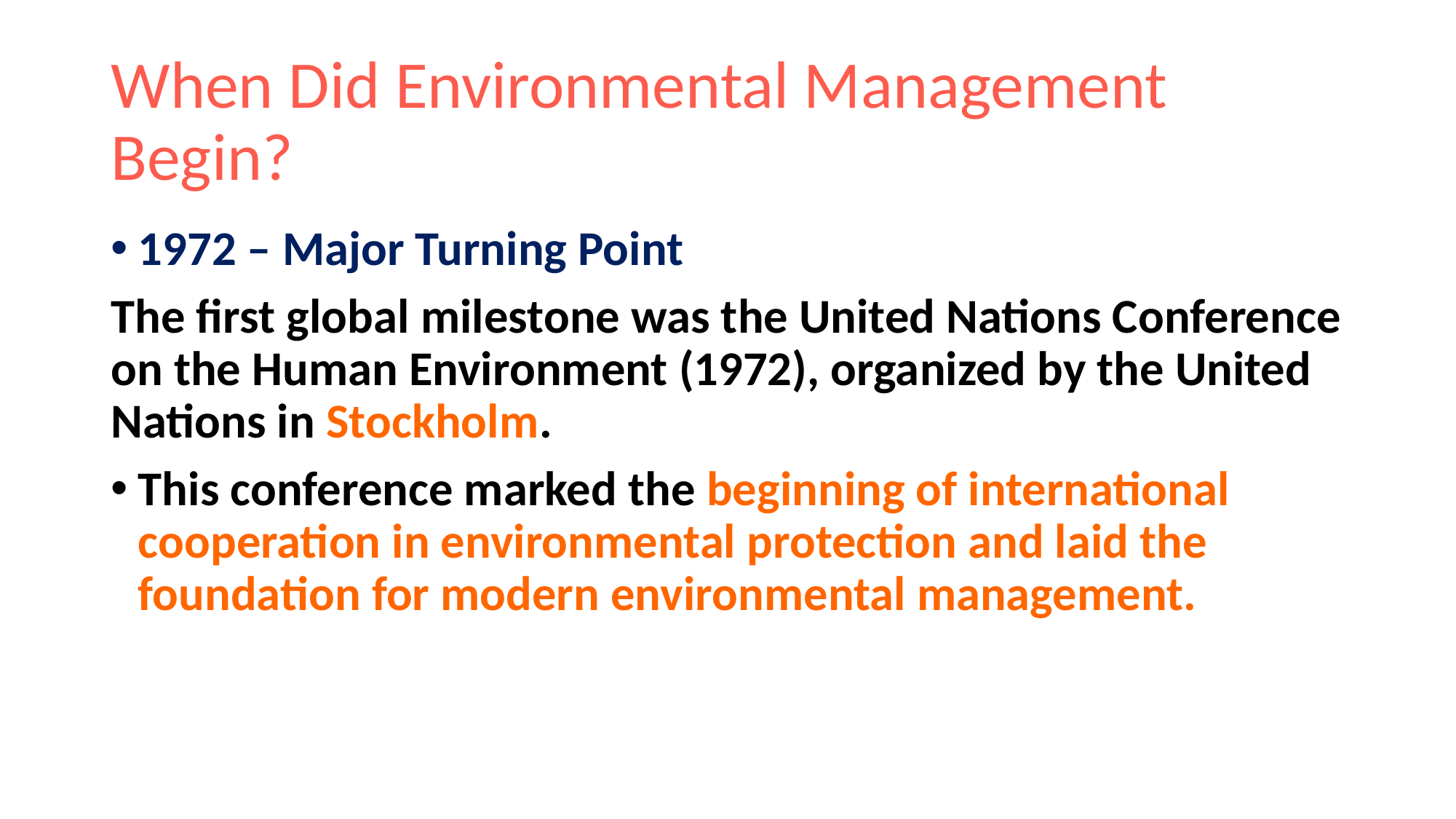

# When Did Environmental Management Begin?
1972 – Major Turning Point
The first global milestone was the United Nations Conference on the Human Environment (1972), organized by the United Nations in Stockholm.
This conference marked the beginning of international cooperation in environmental protection and laid the foundation for modern environmental management.